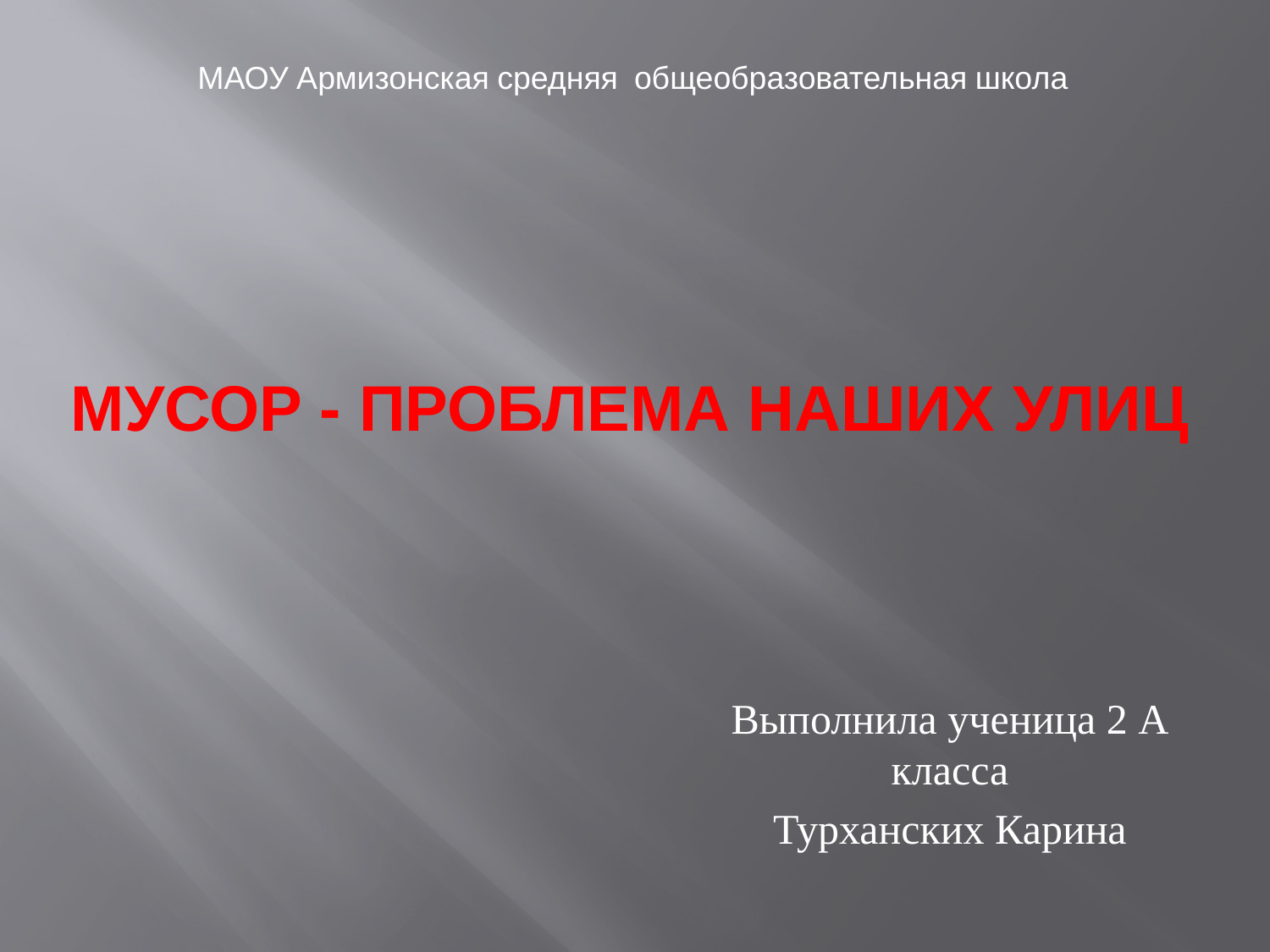

МАОУ Армизонская средняя  общеобразовательная школа
# Мусор - проблема наших улиц
Выполнила ученица 2 А класса
Турханских Карина